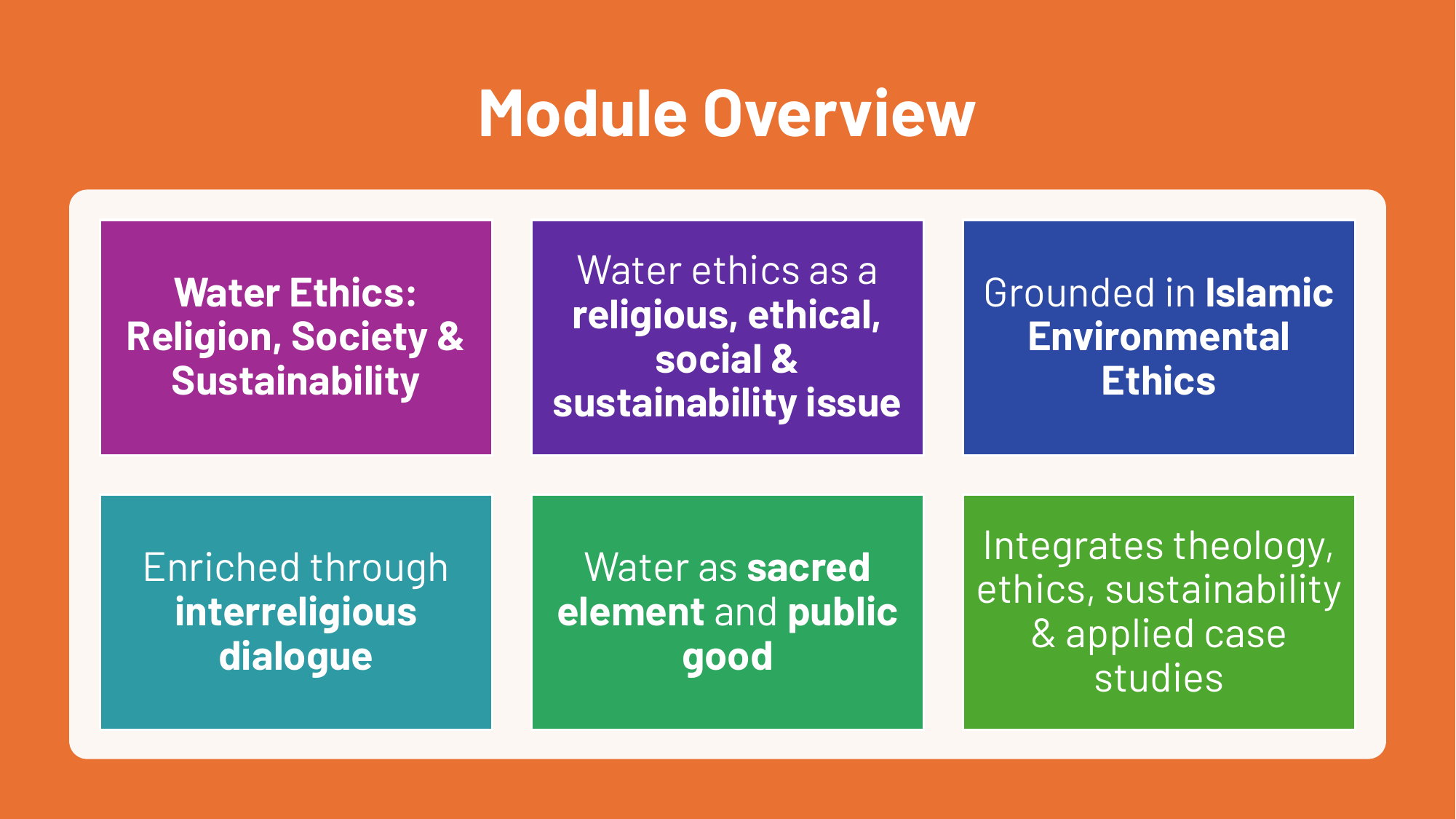

# Module Overview

Water Ethics: Religion, Society & Sustainability
Water ethics as a religious, ethical, social & sustainability issue
Grounded in Islamic Environmental Ethics
Enriched through interreligious dialogue
Water as sacred element and public good
Integrates theology, ethics, sustainability & applied case studies